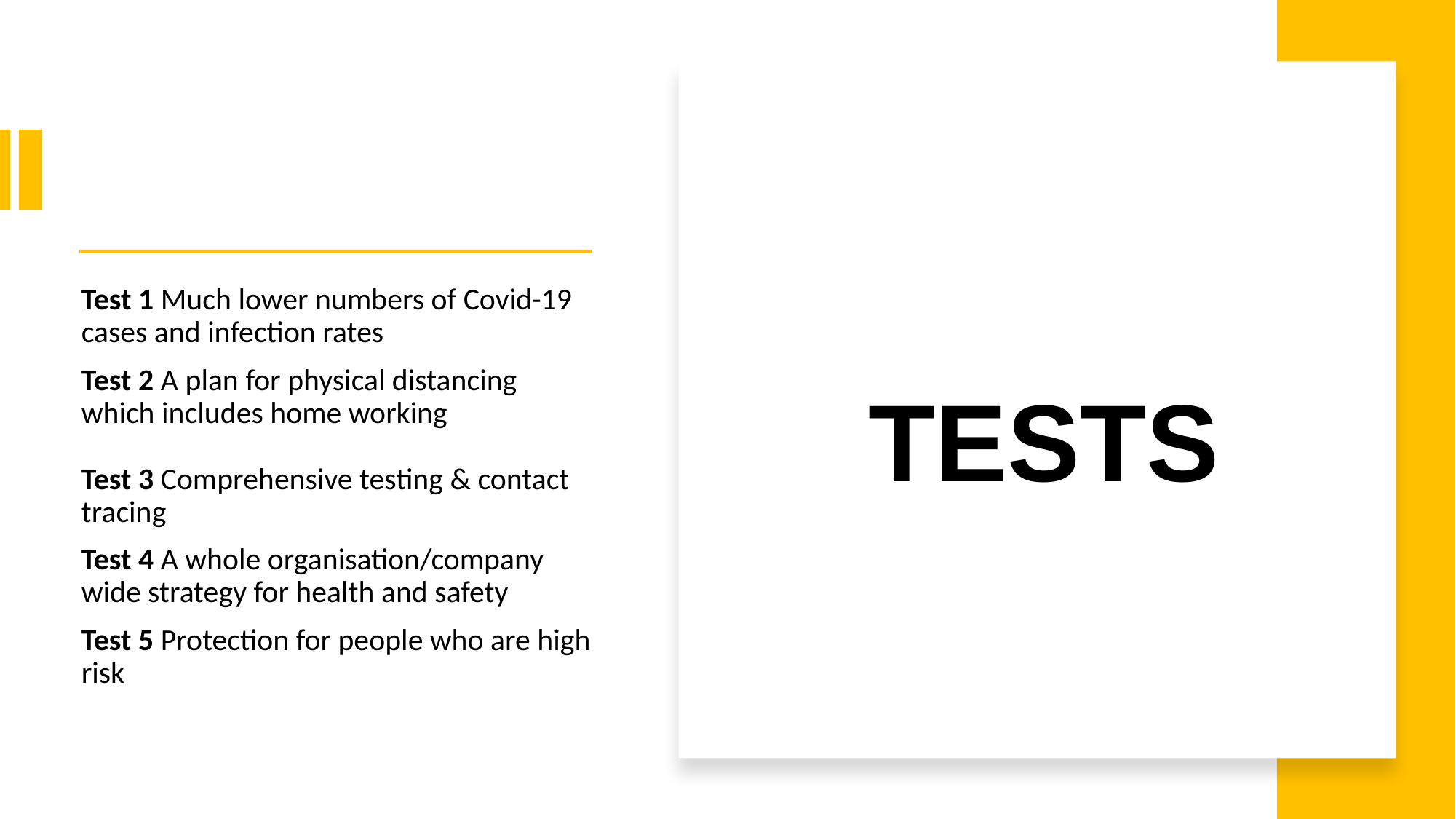

#

Test 1 Much lower numbers of Covid-19 cases and infection rates
Test 2 A plan for physical distancing  which includes home working
Test 3 Comprehensive testing & contact tracing
Test 4 A whole organisation/company wide strategy for health and safety
Test 5 Protection for people who are high risk

TESTS